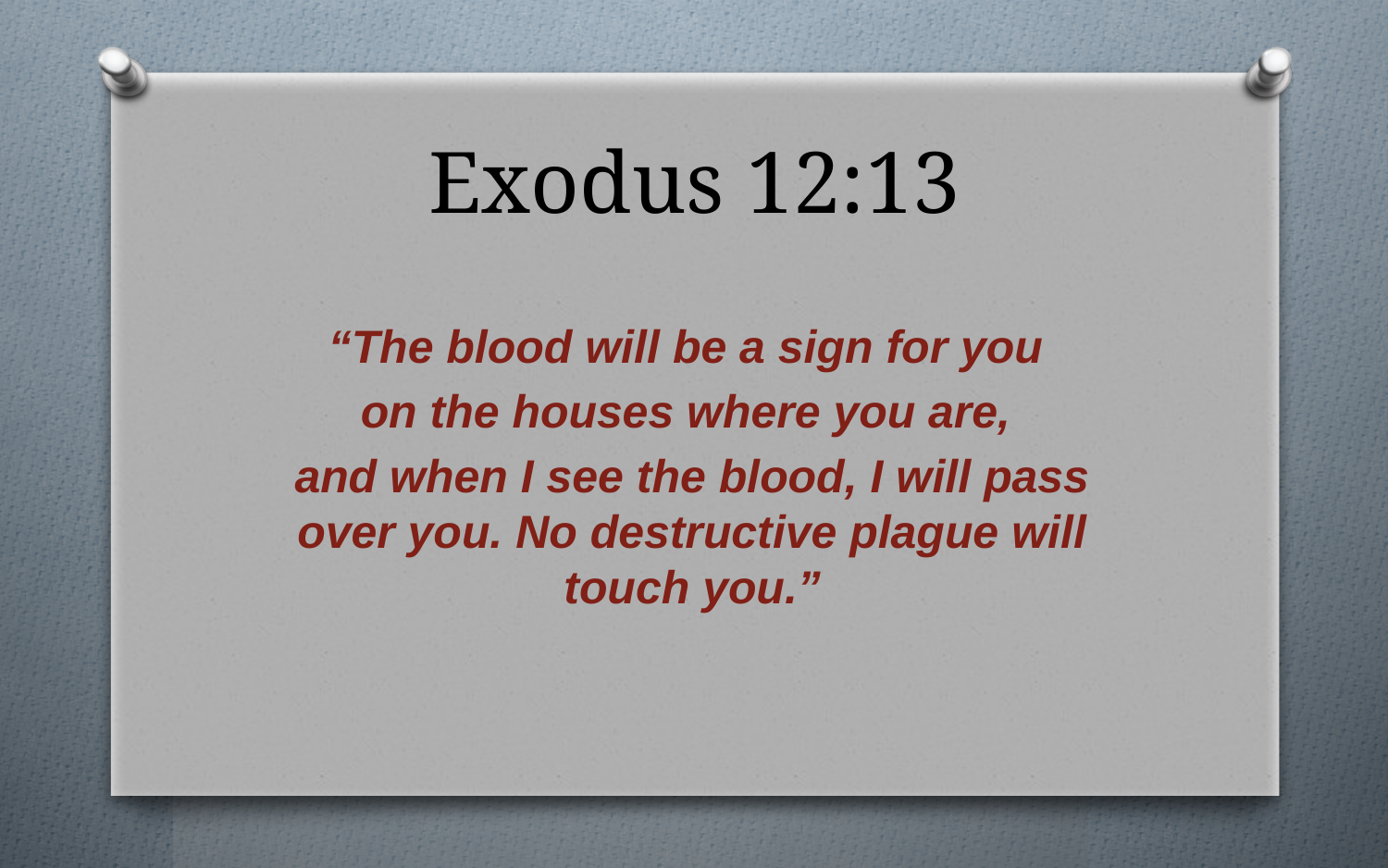

# Exodus 12:13

“The blood will be a sign for you
on the houses where you are,
and when I see the blood, I will pass over you. No destructive plague will touch you.”